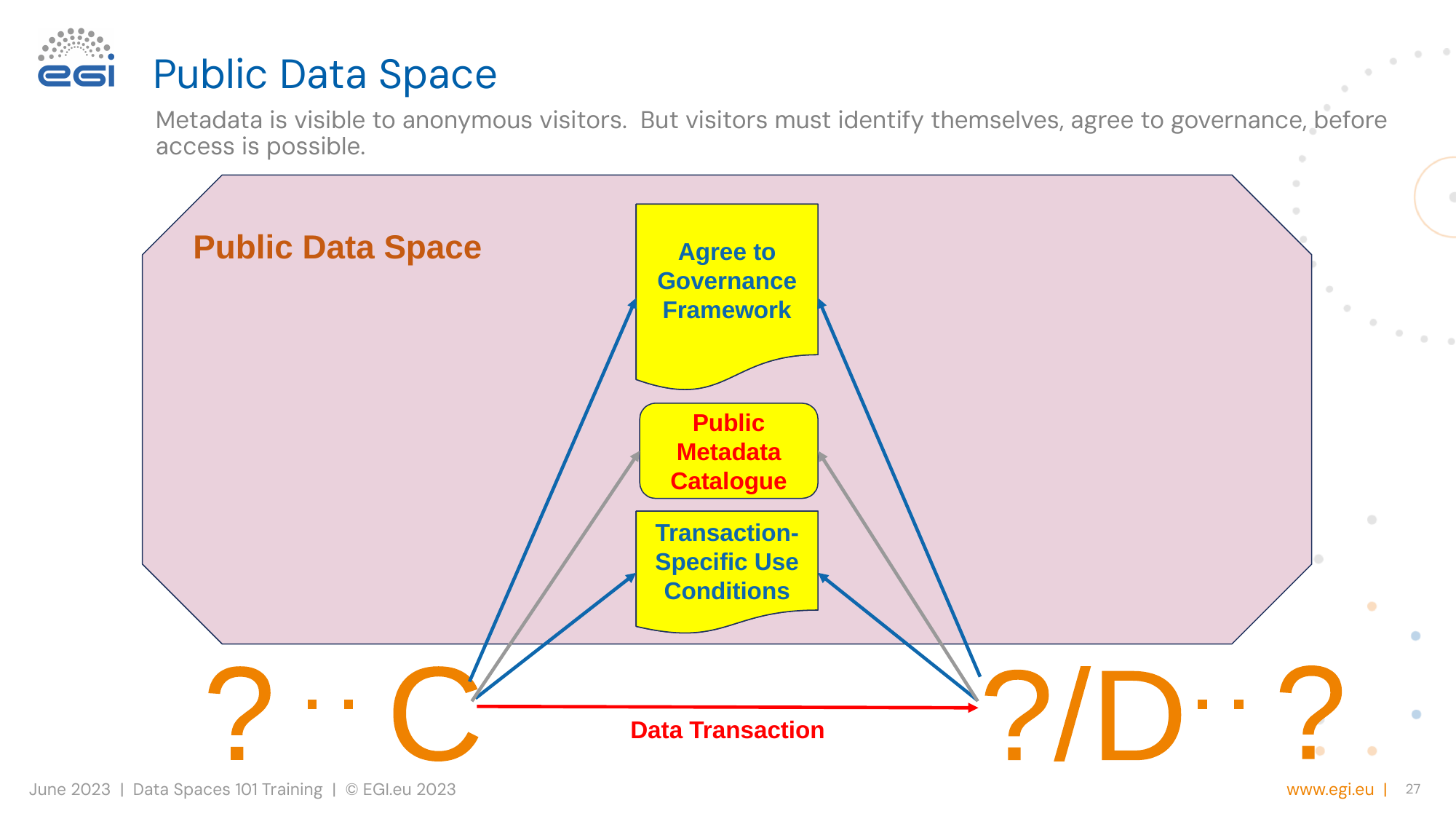

# Public Data Space
Metadata is visible to anonymous visitors.  But visitors must identify themselves, agree to governance, before access is possible.
Public Data Space
Agree Once to Governance Framework
Agree to Governance Framework
Public Metadata Catalogue
Transaction- Specific Use Conditions
Transaction- Specific Use Conditions
?
?
C
?/D
Data Transaction
27